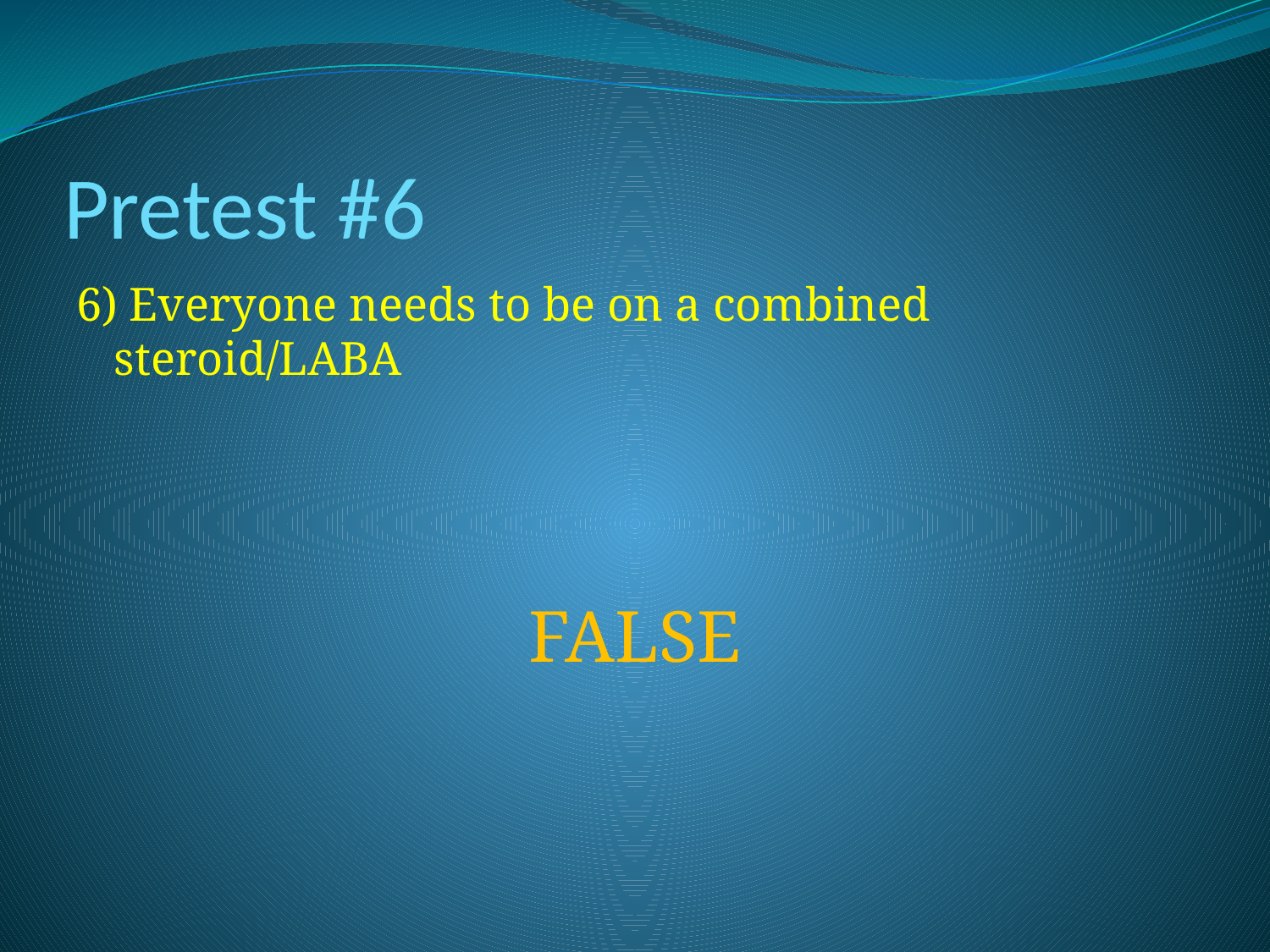

# Pretest #6
6) Everyone needs to be on a combined steroid/LABA

FALSE